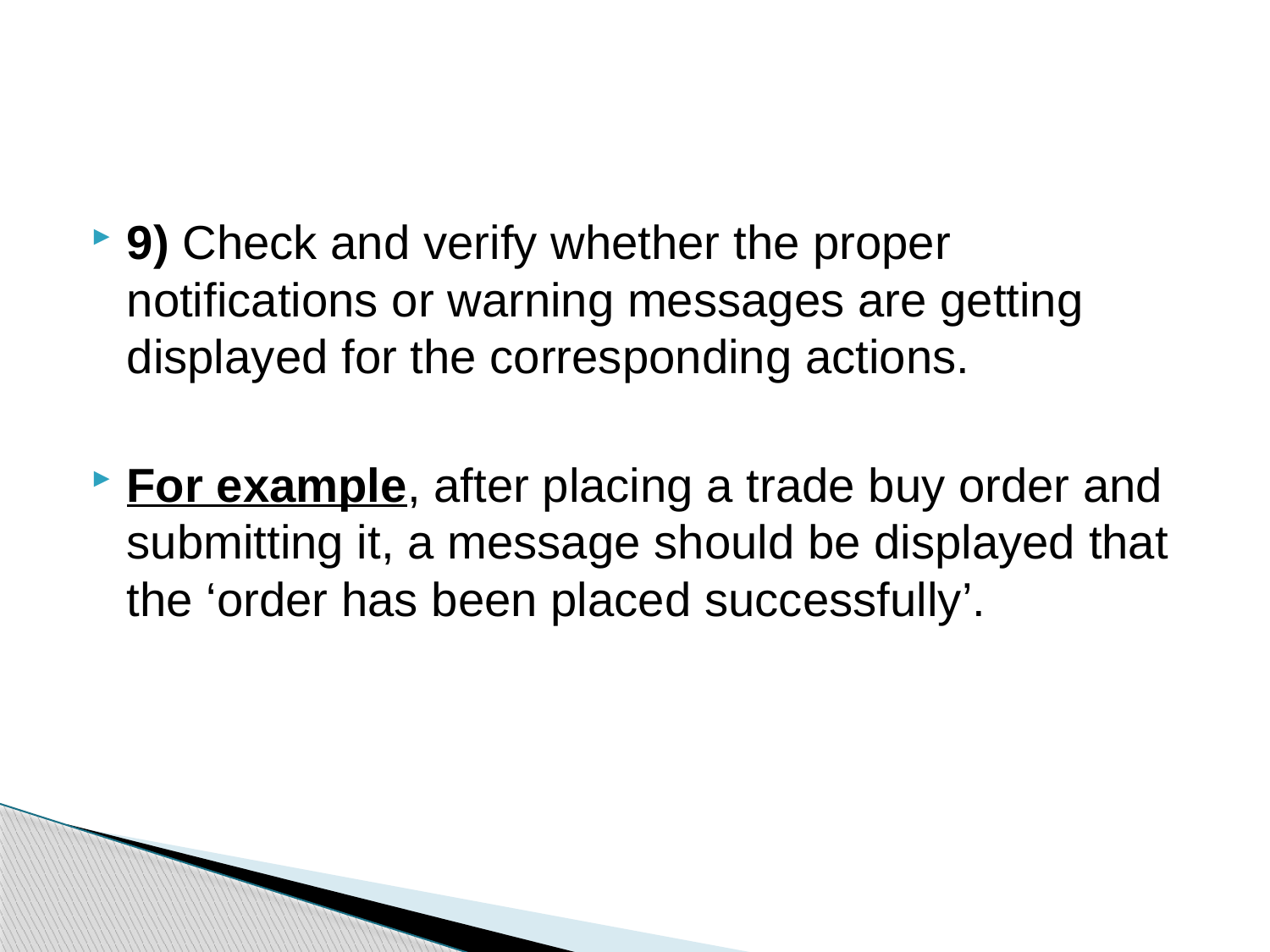

9) Check and verify whether the proper notifications or warning messages are getting displayed for the corresponding actions.

For example, after placing a trade buy order and submitting it, a message should be displayed that the ‘order has been placed successfully’.